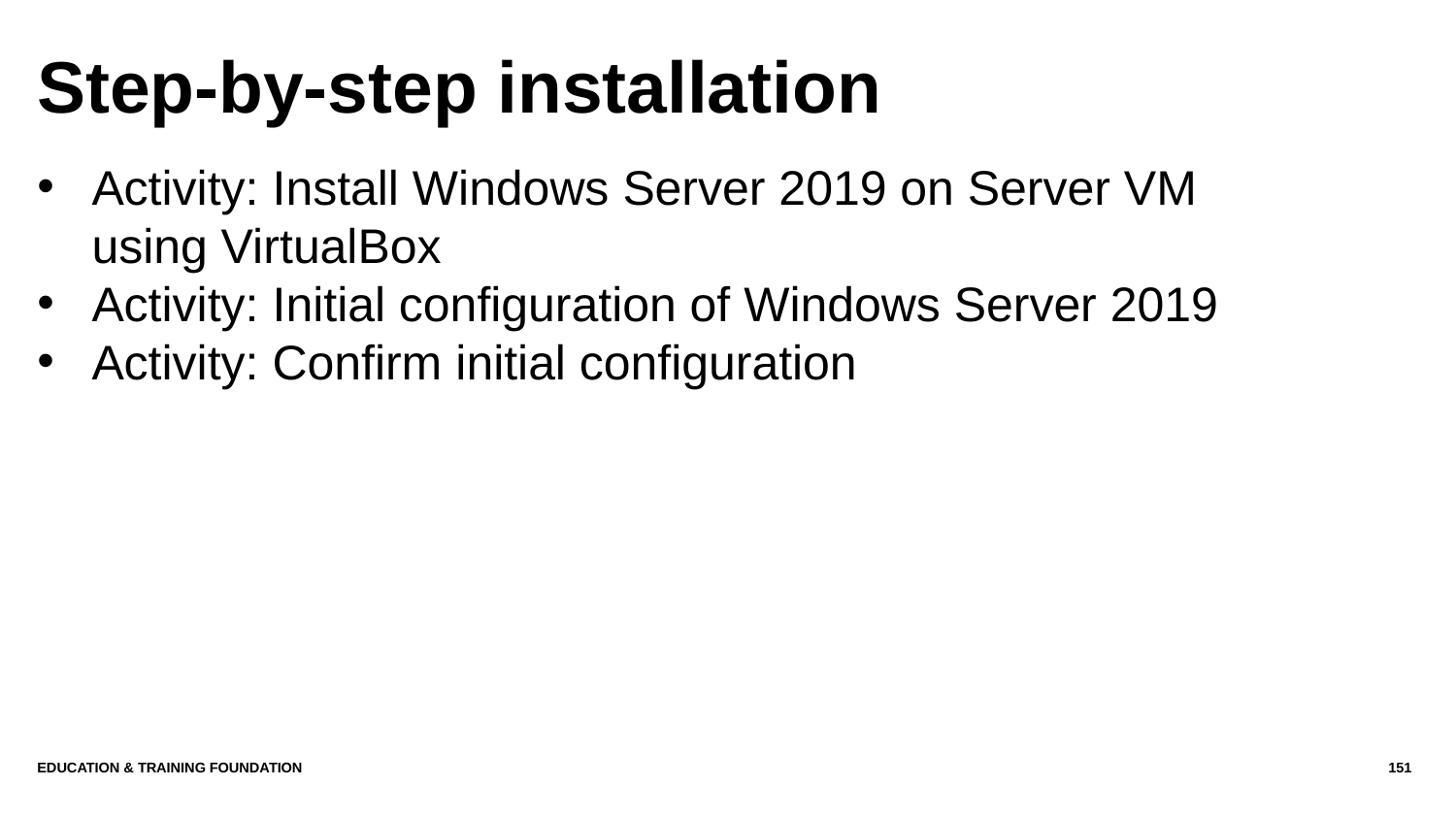

# Step-by-step installation

Activity: Install Windows Server 2019 on Server VM using VirtualBox
Activity: Initial configuration of Windows Server 2019
Activity: Confirm initial configuration
Education & Training Foundation
151